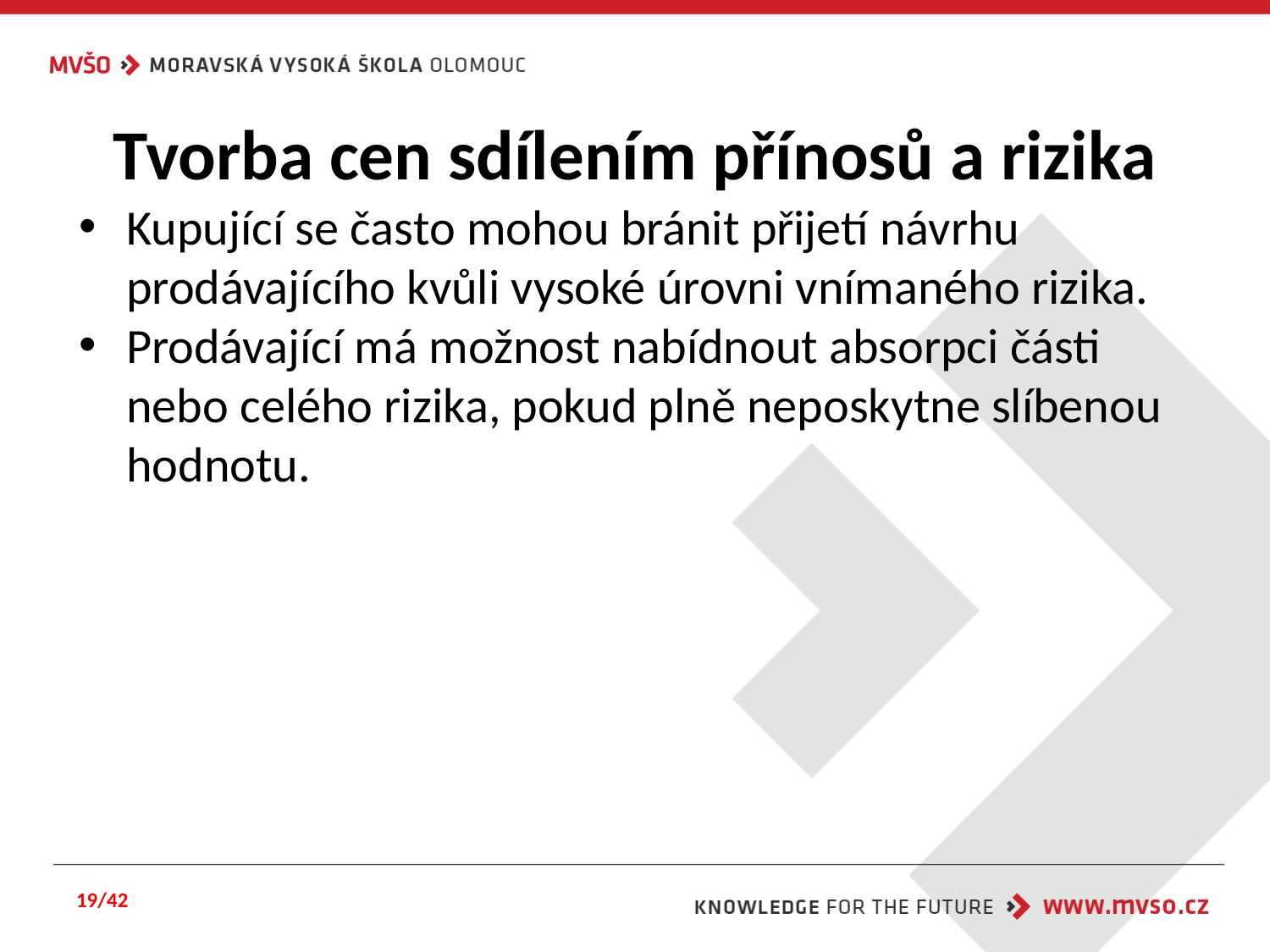

# Tvorba cen sdílením přínosů a rizika
Kupující se často mohou bránit přijetí návrhu prodávajícího kvůli vysoké úrovni vnímaného rizika.
Prodávající má možnost nabídnout absorpci části nebo celého rizika, pokud plně neposkytne slíbenou hodnotu.
19/42